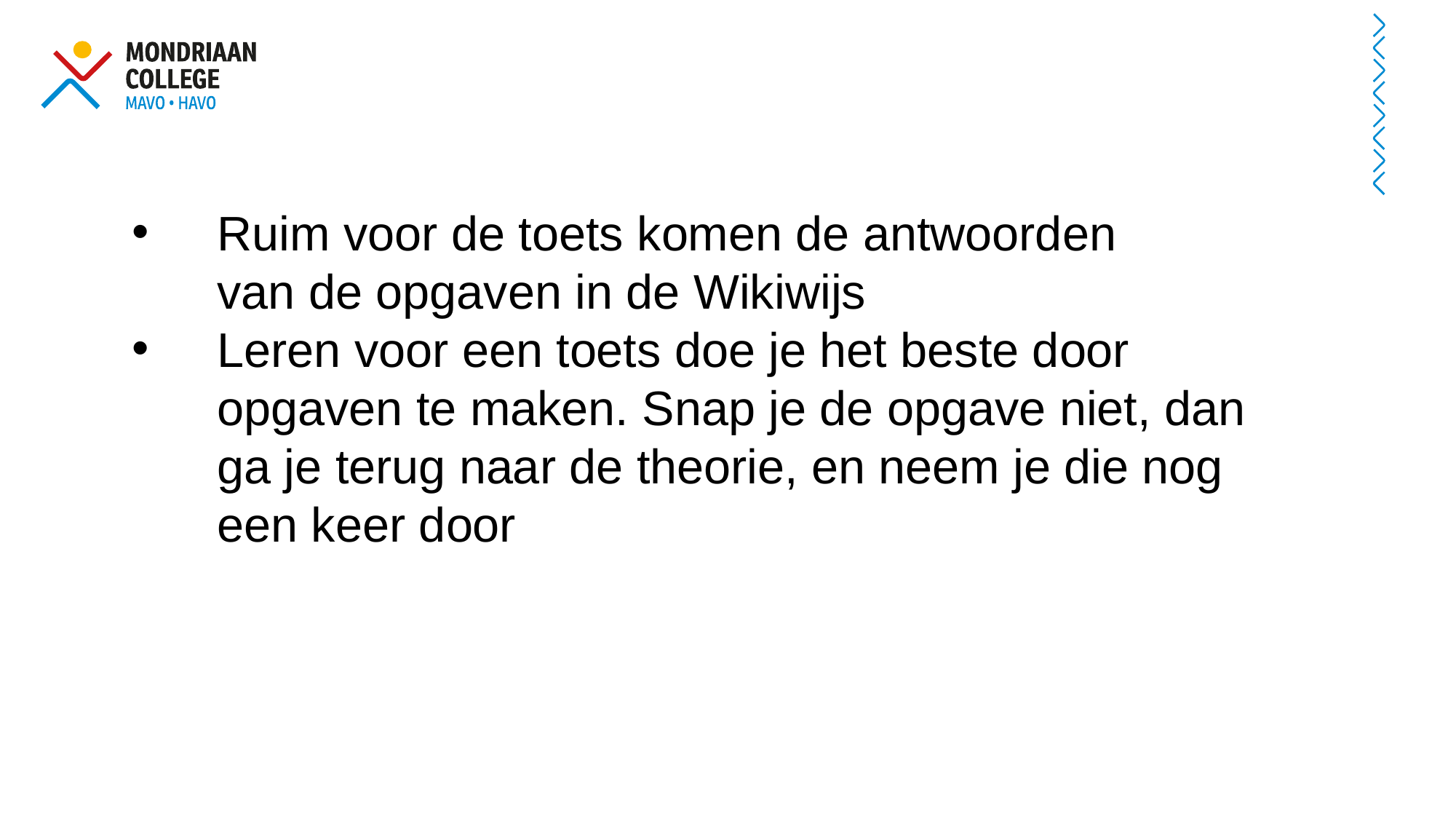

Ruim voor de toets komen de antwoorden
van de opgaven in de Wikiwijs
Leren voor een toets doe je het beste door opgaven te maken. Snap je de opgave niet, dan ga je terug naar de theorie, en neem je die nog een keer door